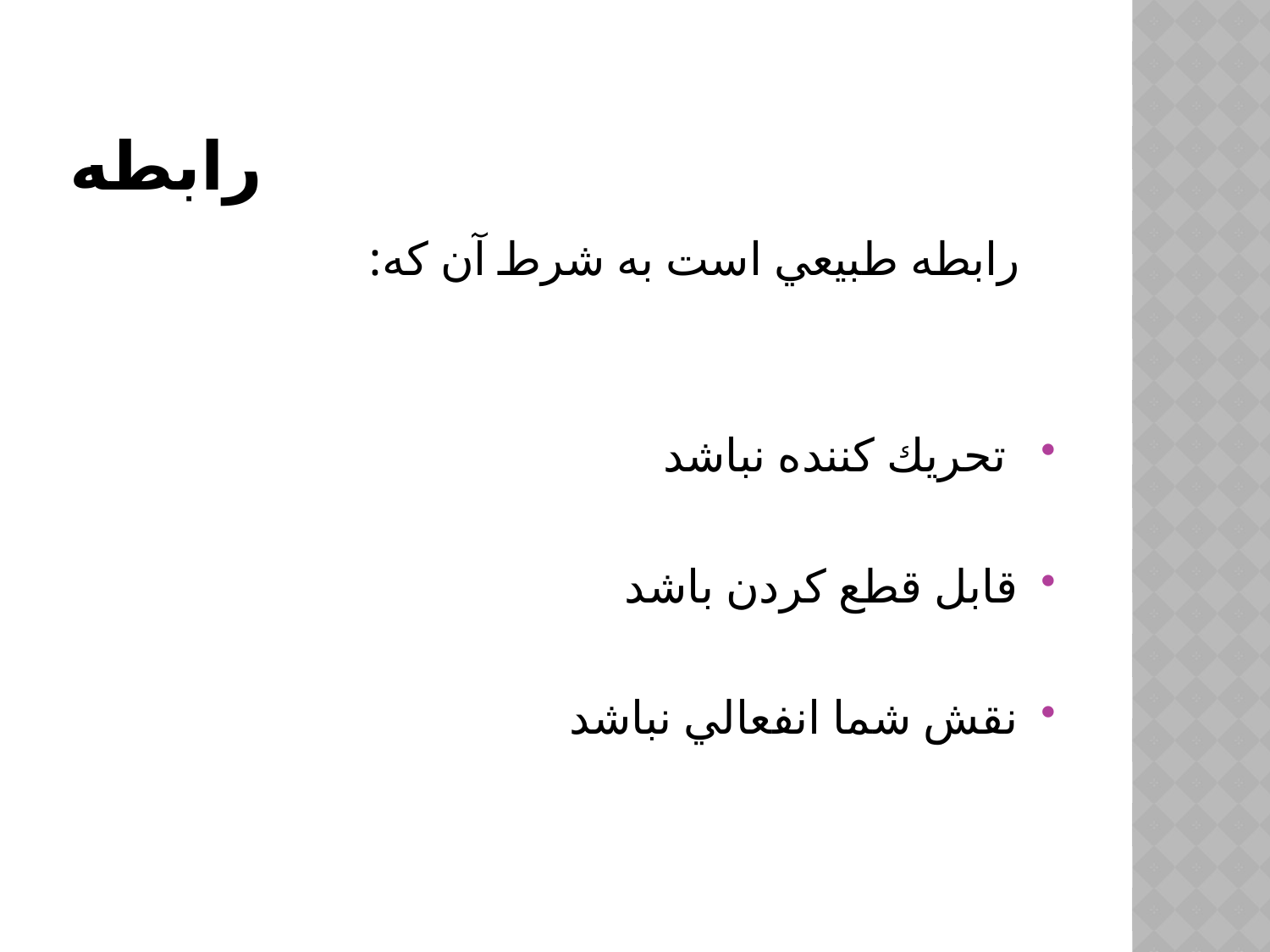

# رابطه
   رابطه طبيعي است به شرط آن كه:

 تحريك كننده نباشد

قابل قطع كردن باشد

نقش شما انفعالي نباشد